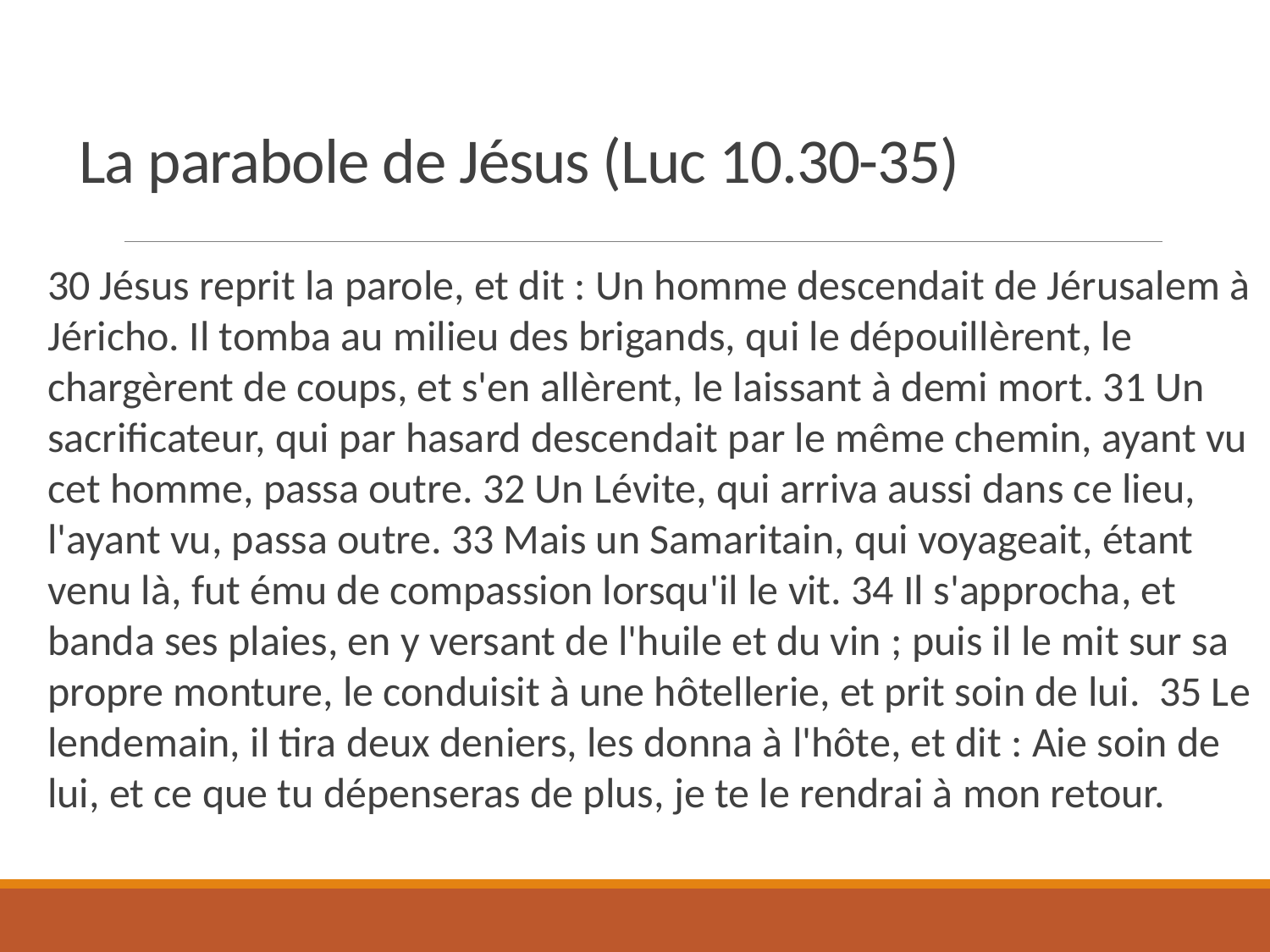

# La parabole de Jésus (Luc 10.30-35)
30 Jésus reprit la parole, et dit : Un homme descendait de Jérusalem à Jéricho. Il tomba au milieu des brigands, qui le dépouillèrent, le chargèrent de coups, et s'en allèrent, le laissant à demi mort. 31 Un sacrificateur, qui par hasard descendait par le même chemin, ayant vu cet homme, passa outre. 32 Un Lévite, qui arriva aussi dans ce lieu, l'ayant vu, passa outre. 33 Mais un Samaritain, qui voyageait, étant venu là, fut ému de compassion lorsqu'il le vit. 34 Il s'approcha, et banda ses plaies, en y versant de l'huile et du vin ; puis il le mit sur sa propre monture, le conduisit à une hôtellerie, et prit soin de lui.  35 Le lendemain, il tira deux deniers, les donna à l'hôte, et dit : Aie soin de lui, et ce que tu dépenseras de plus, je te le rendrai à mon retour.